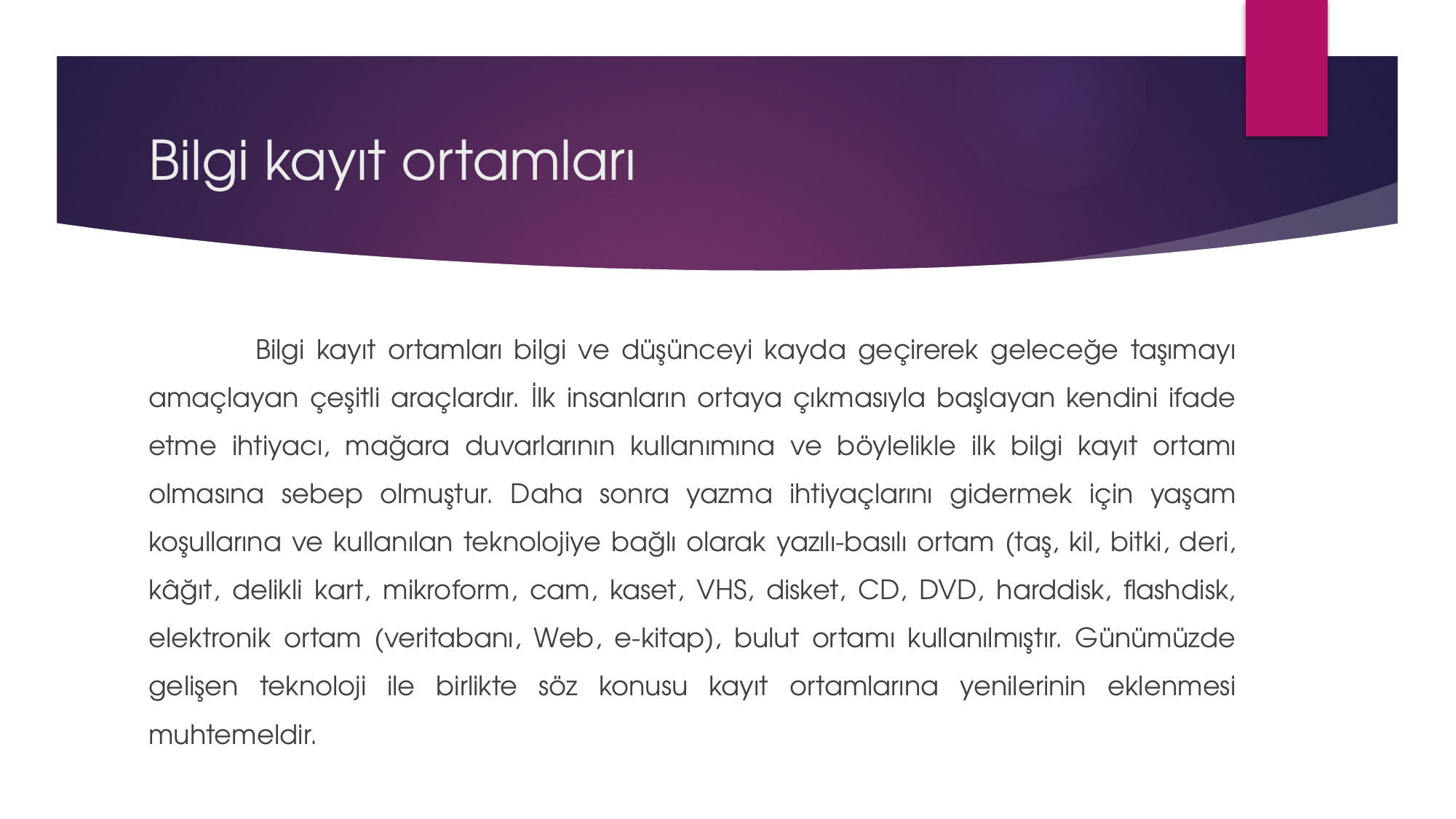

# Bilgi kayıt ortamları
	Bilgi kayıt ortamları bilgi ve düşünceyi kayda geçirerek geleceğe taşımayı amaçlayan çeşitli araçlardır. İlk insanların ortaya çıkmasıyla başlayan kendini ifade etme ihtiyacı, mağara duvarlarının kullanımına ve böylelikle ilk bilgi kayıt ortamı olmasına sebep olmuştur. Daha sonra yazma ihtiyaçlarını gidermek için yaşam koşullarına ve kullanılan teknolojiye bağlı olarak yazılı-basılı ortam (taş, kil, bitki, deri, kâğıt, delikli kart, mikroform, cam, kaset, VHS, disket, CD, DVD, harddisk, flashdisk, elektronik ortam (veritabanı, Web, e-kitap), bulut ortamı kullanılmıştır. Günümüzde gelişen teknoloji ile birlikte söz konusu kayıt ortamlarına yenilerinin eklenmesi muhtemeldir.